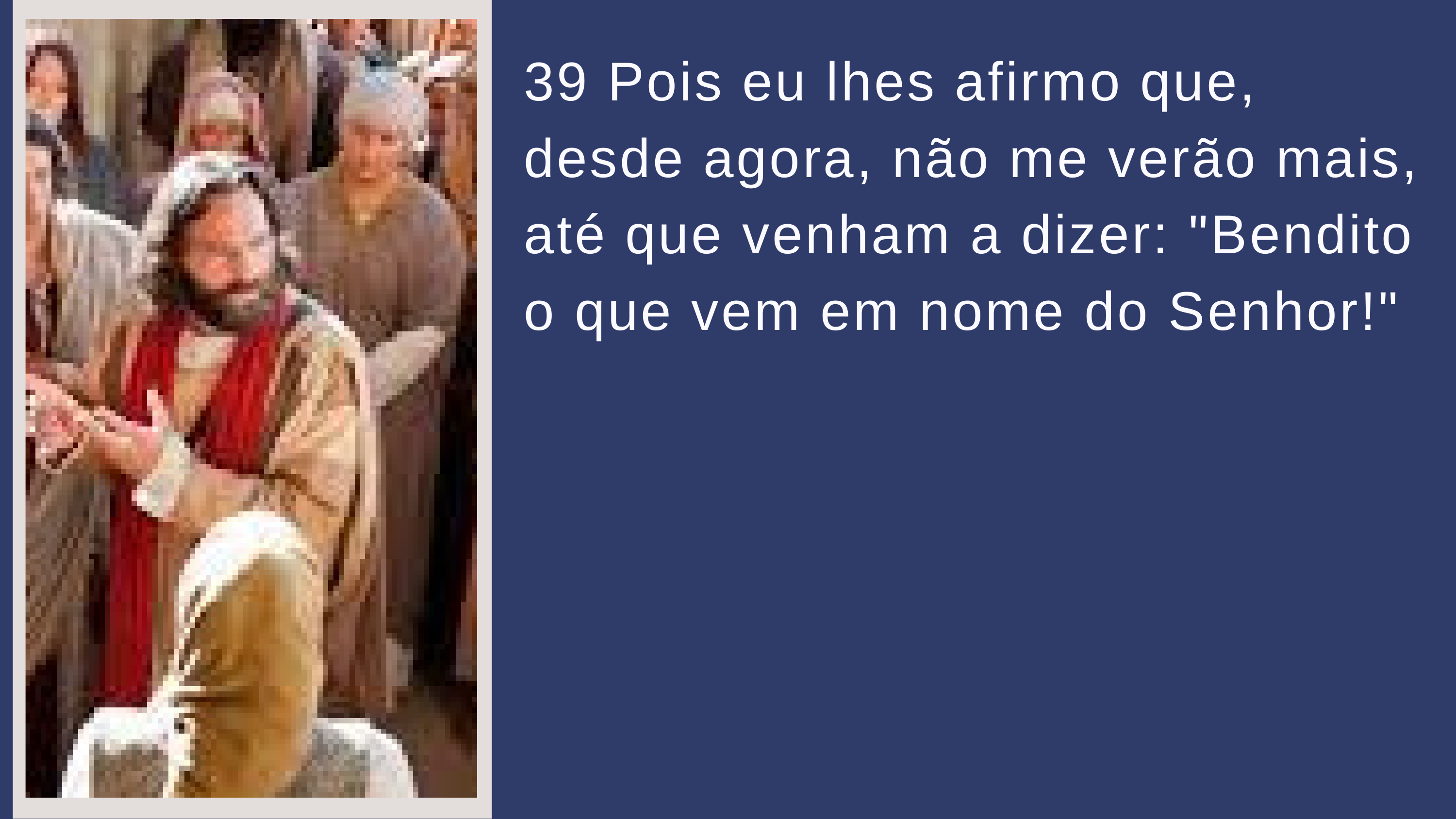

39 Pois eu lhes afirmo que, desde agora, não me verão mais, até que venham a dizer: "Bendito o que vem em nome do Senhor!"